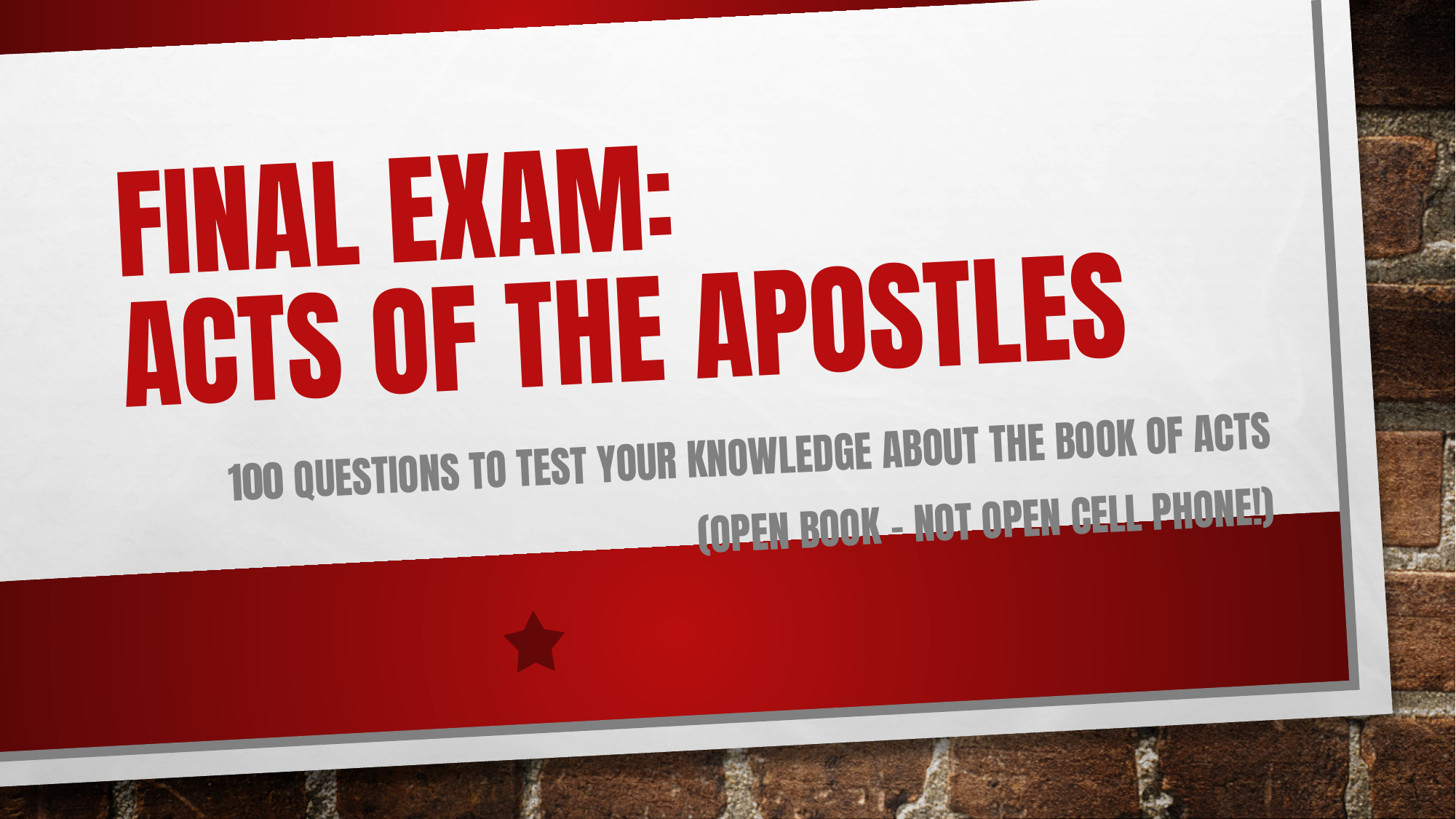

# Final Exam: Acts of the apostles
100 Questions to test your knowledge about the Book of acts
(Open book – not open cell phone!)